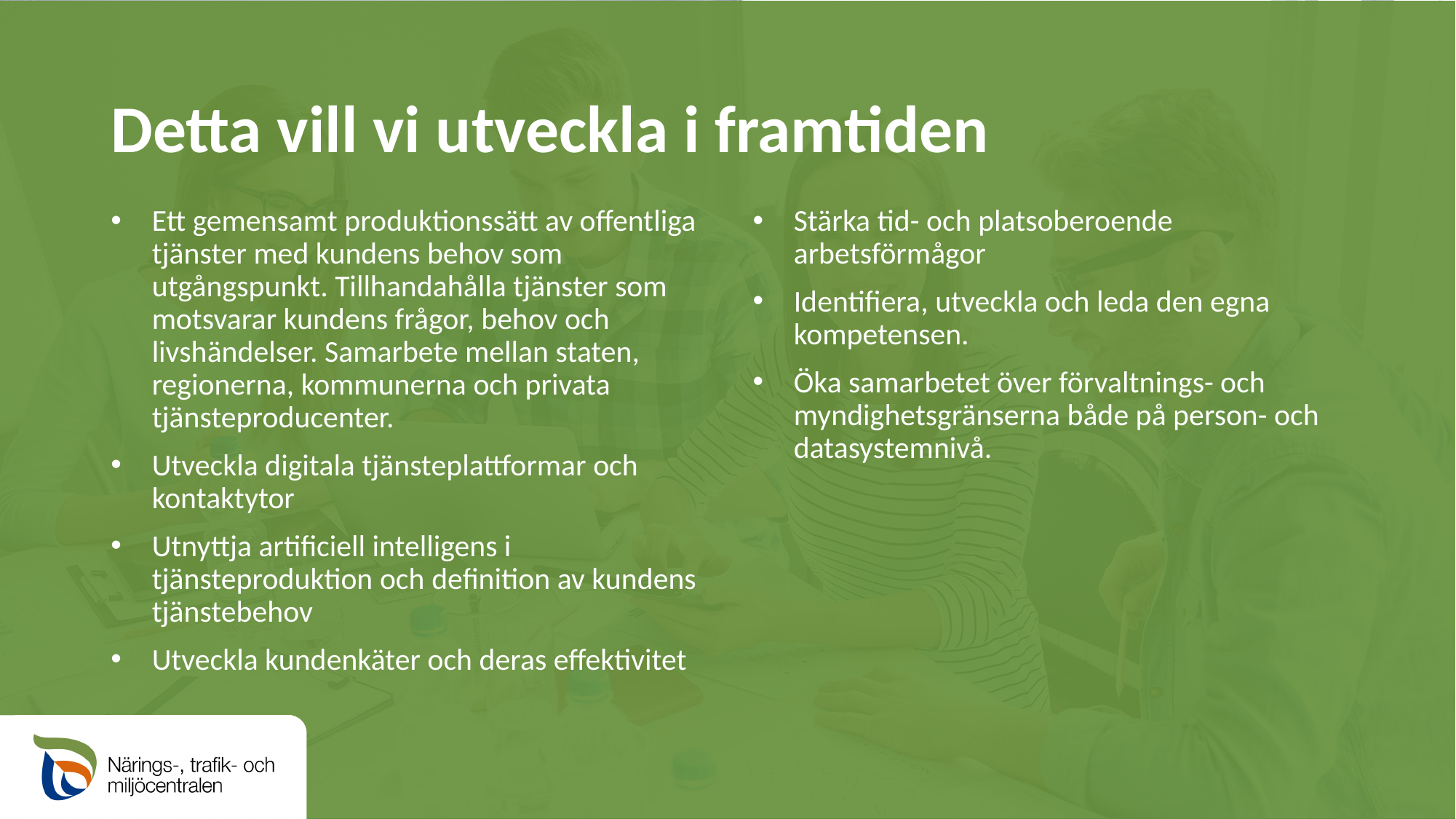

# Detta vill vi utveckla i framtiden
Ett gemensamt produktionssätt av offentliga tjänster med kundens behov som utgångspunkt. Tillhandahålla tjänster som motsvarar kundens frågor, behov och livshändelser. Samarbete mellan staten, regionerna, kommunerna och privata tjänsteproducenter.
Utveckla digitala tjänsteplattformar och kontaktytor
Utnyttja artificiell intelligens i tjänsteproduktion och definition av kundens tjänstebehov
Utveckla kundenkäter och deras effektivitet

Stärka tid- och platsoberoende arbetsförmågor
Identifiera, utveckla och leda den egna kompetensen.
Öka samarbetet över förvaltnings- och myndighetsgränserna både på person- och datasystemnivå.